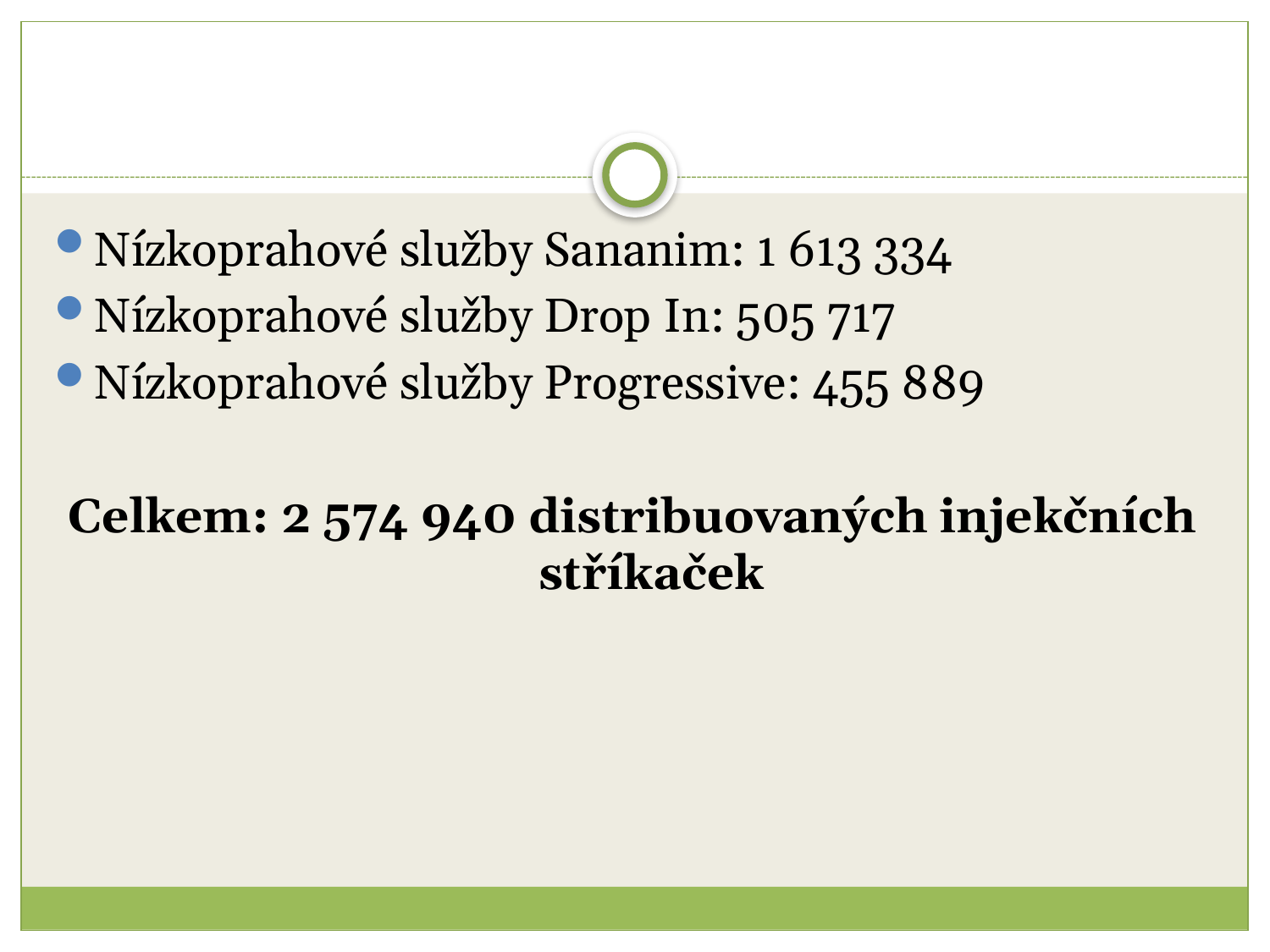

#
Nízkoprahové služby Sananim: 1 613 334
Nízkoprahové služby Drop In: 505 717
Nízkoprahové služby Progressive: 455 889

Celkem: 2 574 940 distribuovaných injekčních stříkaček